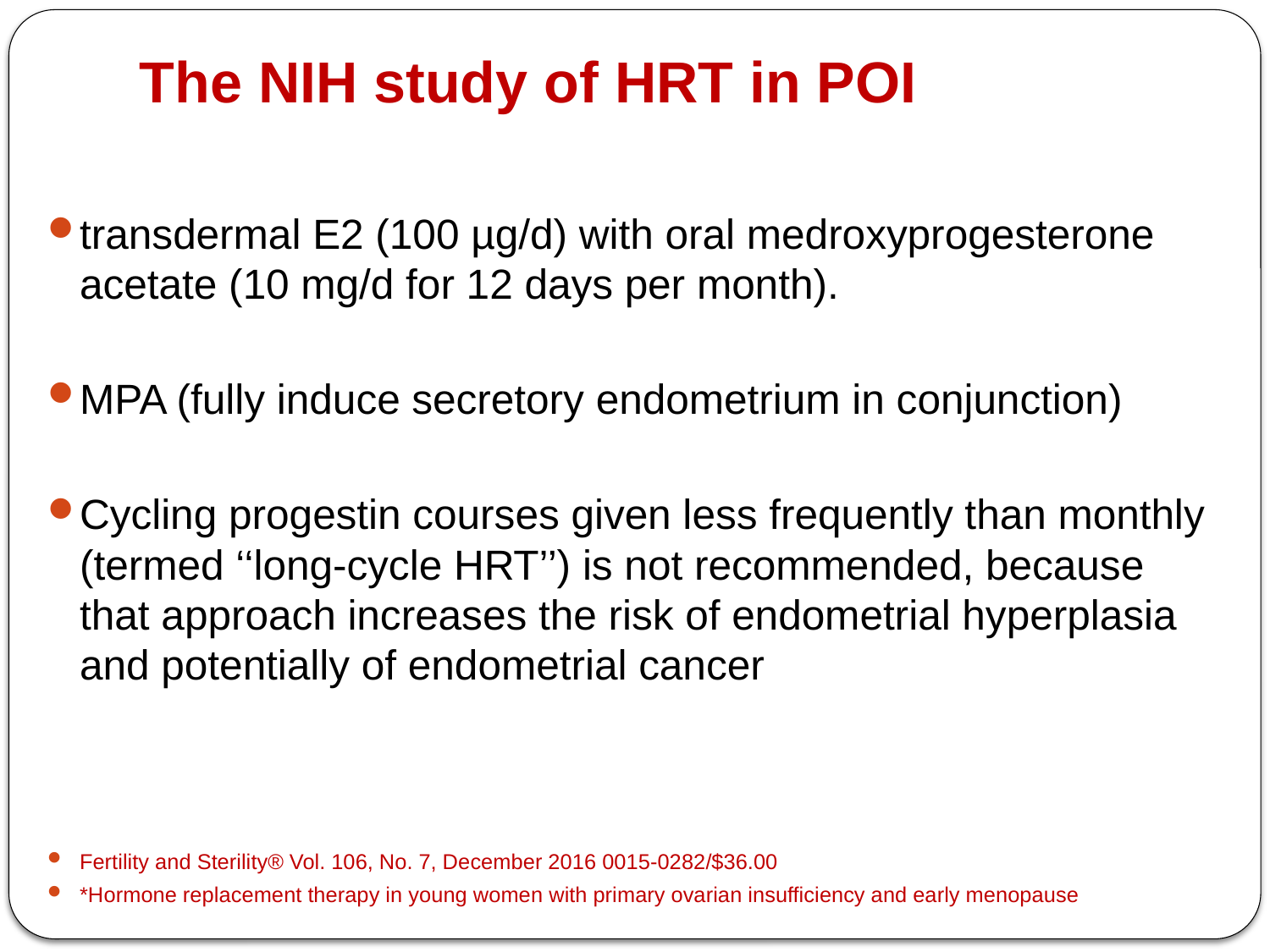

# The NIH study of HRT in POI
transdermal E2 (100 µg/d) with oral medroxyprogesterone acetate (10 mg/d for 12 days per month).

MPA (fully induce secretory endometrium in conjunction)

Cycling progestin courses given less frequently than monthly (termed ‘‘long-cycle HRT’’) is not recommended, because that approach increases the risk of endometrial hyperplasia and potentially of endometrial cancer

Fertility and Sterility® Vol. 106, No. 7, December 2016 0015-0282/$36.00
*Hormone replacement therapy in young women with primary ovarian insufficiency and early menopause